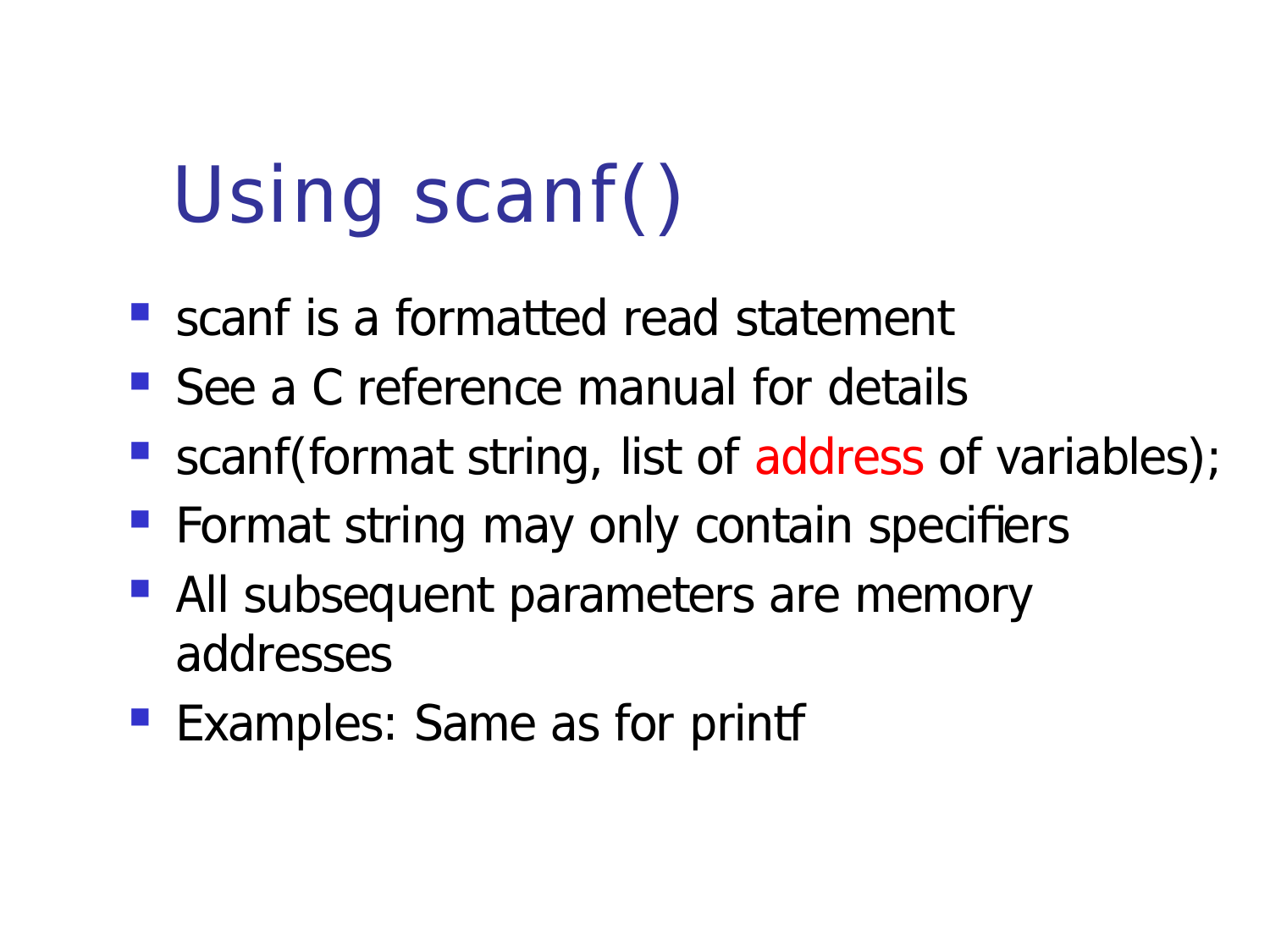

# Using scanf()
scanf is a formatted read statement
See a C reference manual for details
scanf(format string, list of address of variables);
Format string may only contain specifiers
All subsequent parameters are memory addresses
Examples: Same as for printf